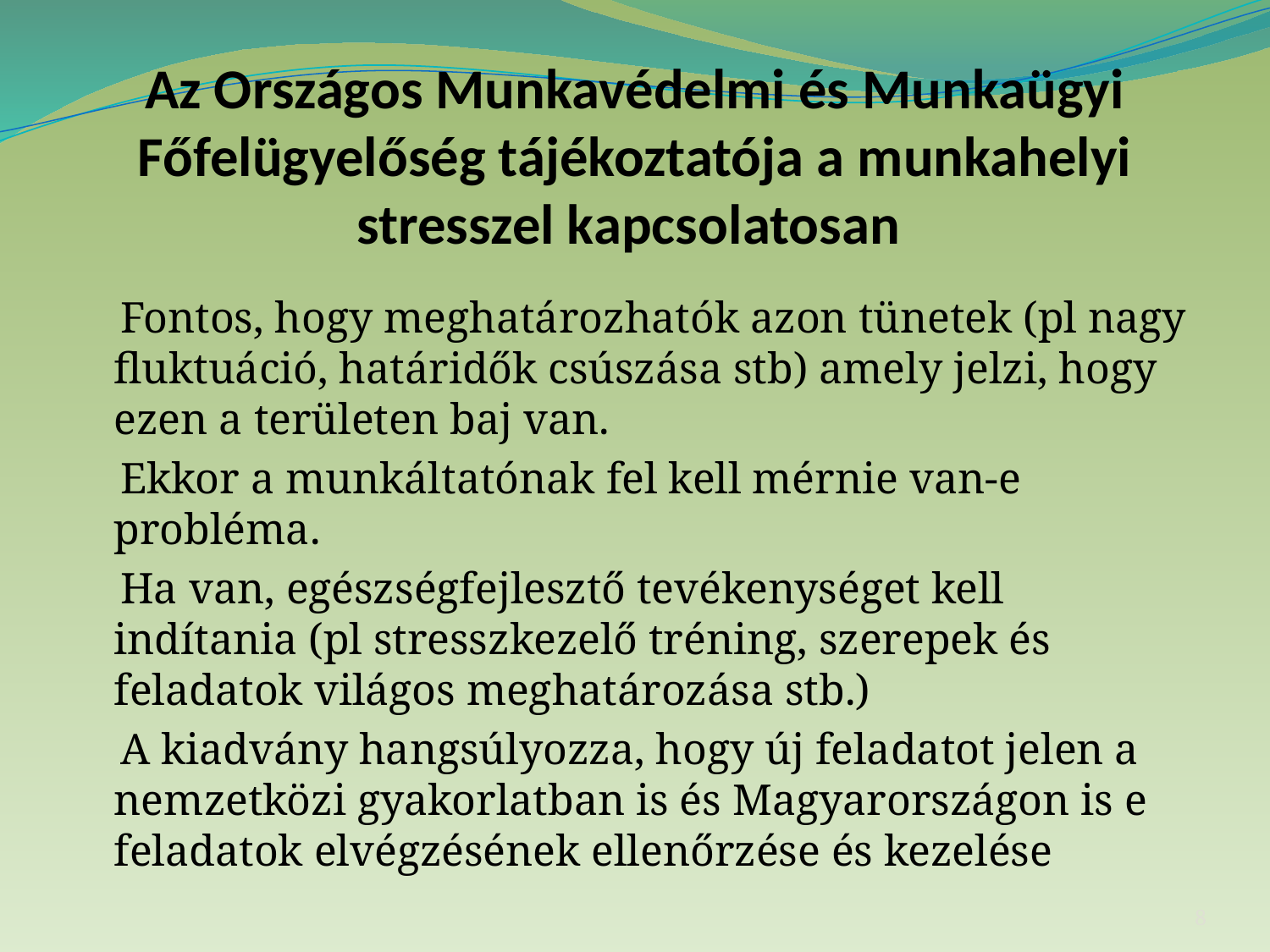

# Az Országos Munkavédelmi és Munkaügyi Főfelügyelőség tájékoztatója a munkahelyi stresszel kapcsolatosan

    Fontos, hogy meghatározhatók azon tünetek (pl nagy fluktuáció, határidők csúszása stb) amely jelzi, hogy ezen a területen baj van.
    Ekkor a munkáltatónak fel kell mérnie van-e probléma.
    Ha van, egészségfejlesztő tevékenységet kell indítania (pl stresszkezelő tréning, szerepek és feladatok világos meghatározása stb.)
    A kiadvány hangsúlyozza, hogy új feladatot jelen a nemzetközi gyakorlatban is és Magyarországon is e feladatok elvégzésének ellenőrzése és kezelése

8